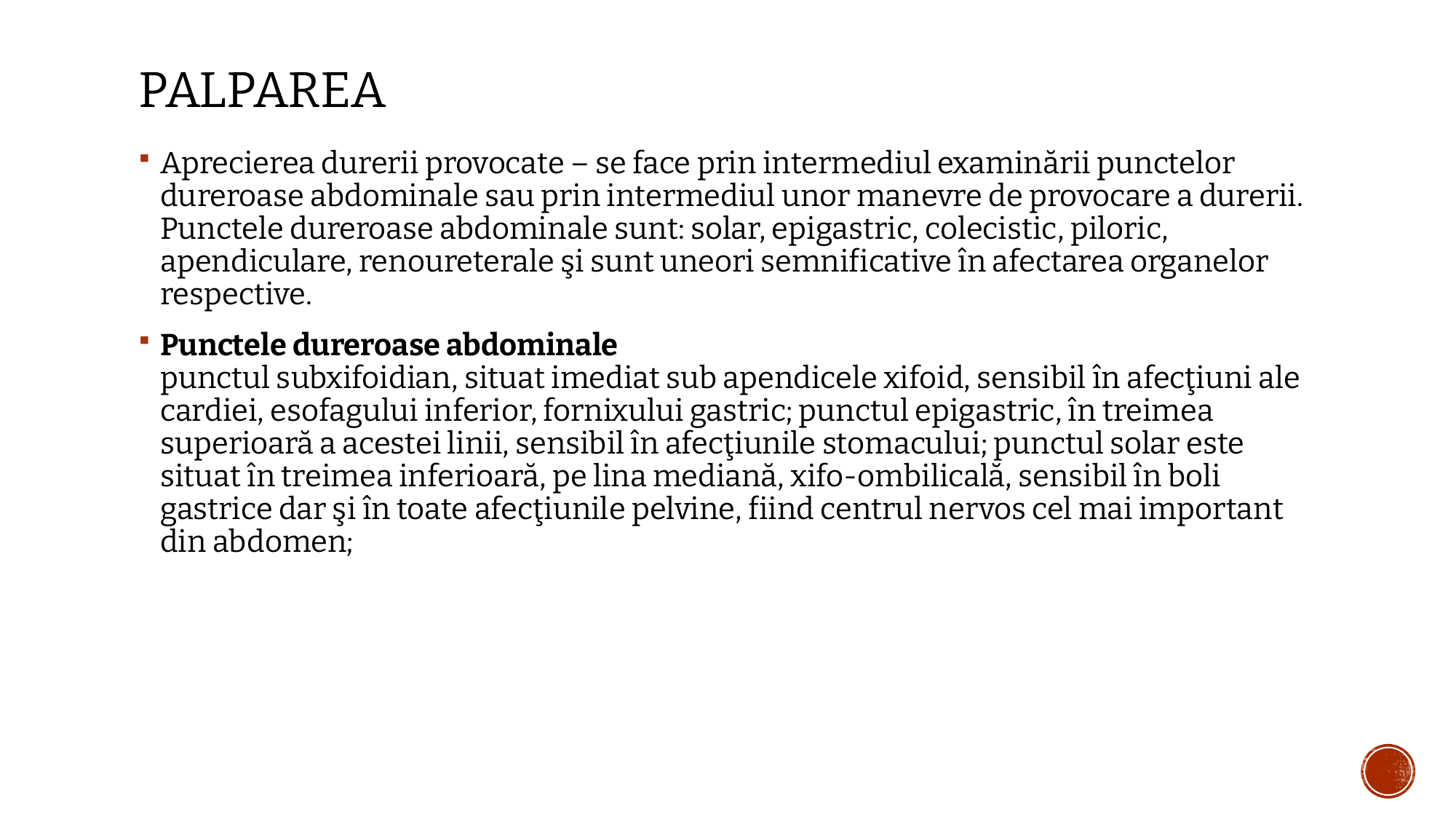

# palparea
Aprecierea durerii provocate – se face prin intermediul examinării punctelor dureroase abdominale sau prin intermediul unor manevre de provocare a durerii. Punctele dureroase abdominale sunt: solar, epigastric, colecistic, piloric, apendiculare, renoureterale şi sunt uneori semnificative în afectarea organelor respective.
Punctele dureroase abdominale
punctul subxifoidian, situat imediat sub apendicele xifoid, sensibil în afecţiuni ale cardiei, esofagului inferior, fornixului gastric; punctul epigastric, în treimea superioară a acestei linii, sensibil în afecţiunile stomacului; punctul solar este situat în treimea inferioară, pe lina mediană, xifo-ombilicală, sensibil în boli gastrice dar şi în toate afecţiunile pelvine, fiind centrul nervos cel mai important din abdomen;